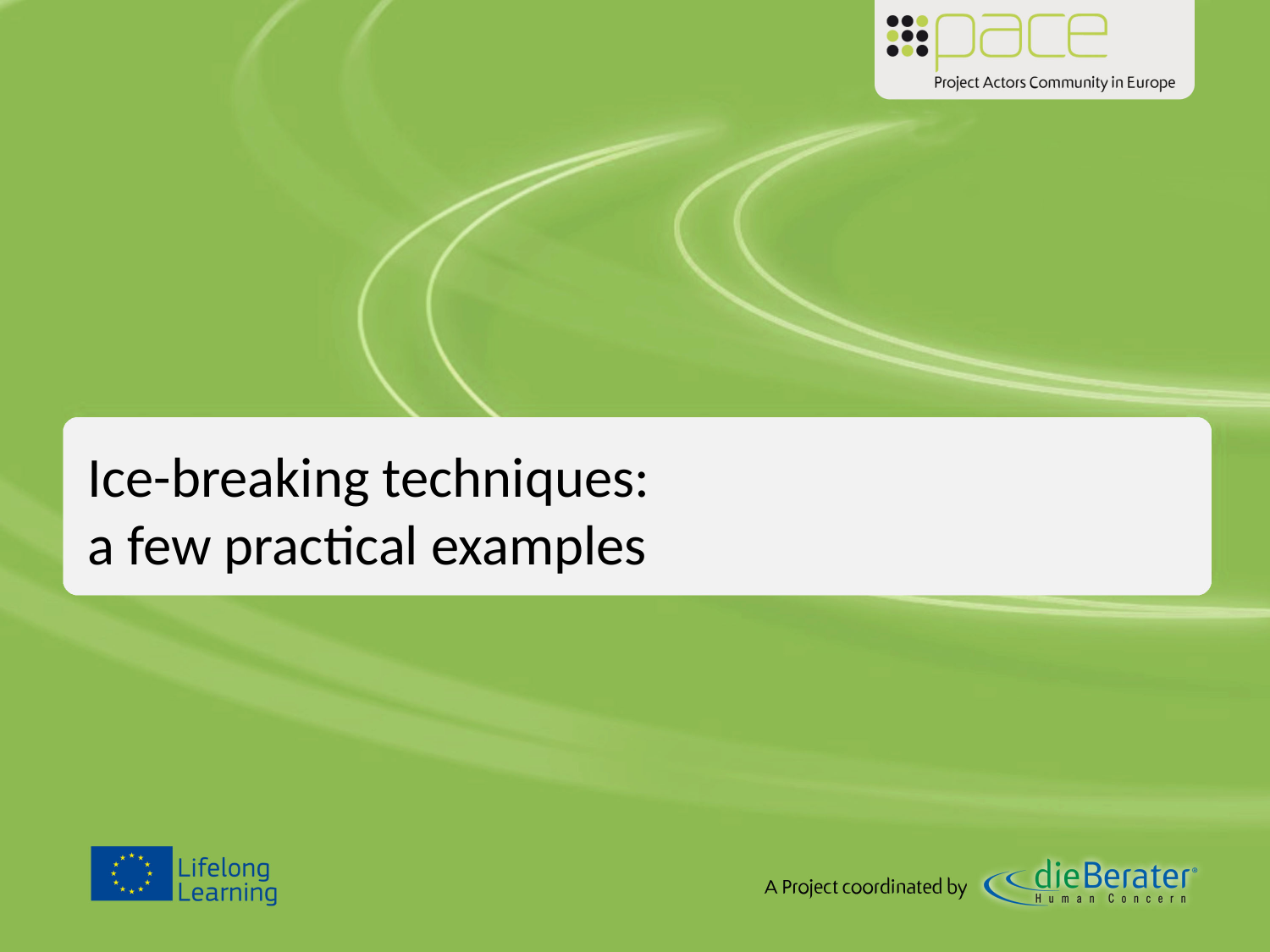

# Ice-breaking techniques: a few practical examples